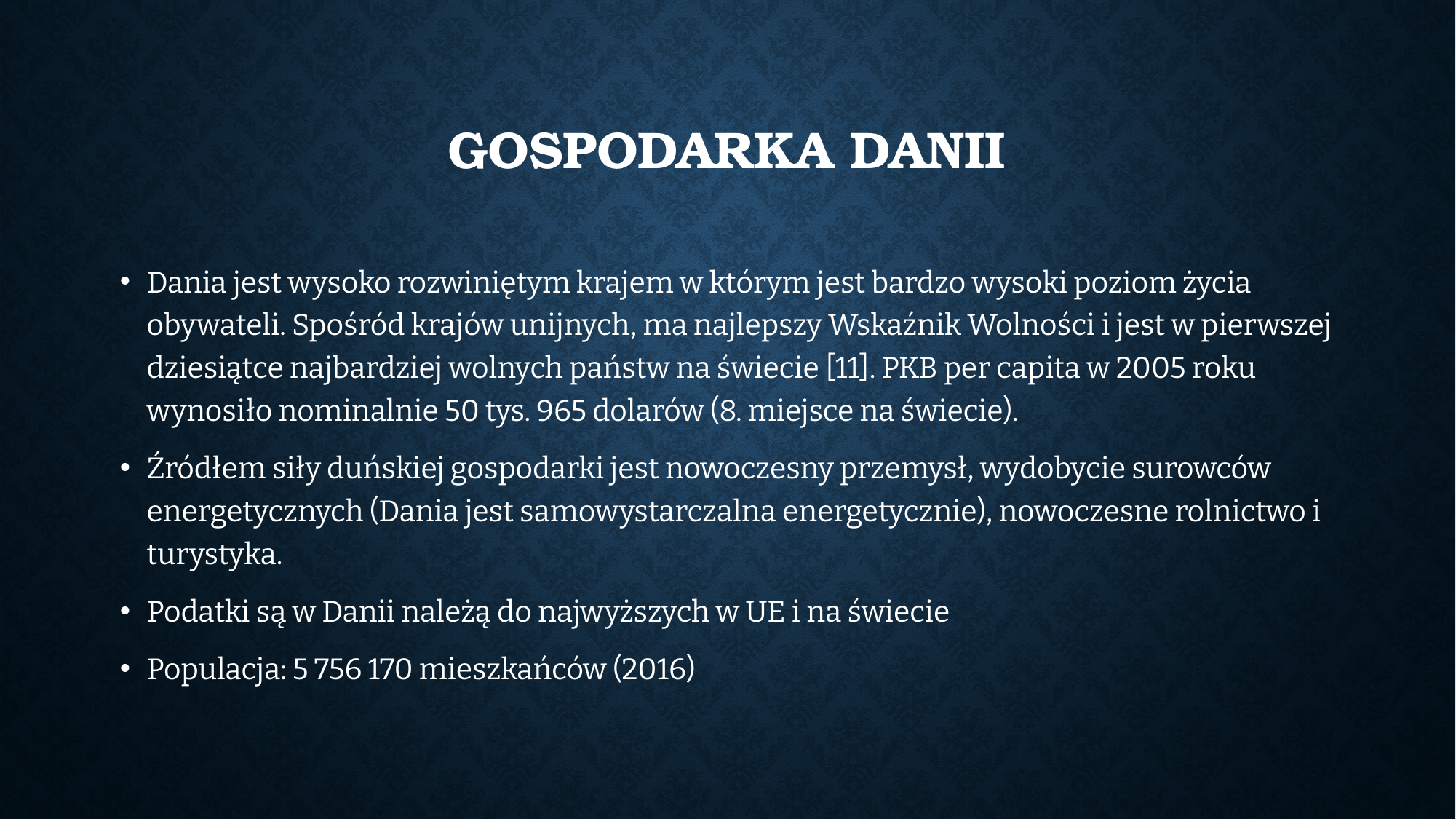

# Gospodarka Danii
Dania jest wysoko rozwiniętym krajem w którym jest bardzo wysoki poziom życia obywateli. Spośród krajów unijnych, ma najlepszy Wskaźnik Wolności i jest w pierwszej dziesiątce najbardziej wolnych państw na świecie [11]. PKB per capita w 2005 roku wynosiło nominalnie 50 tys. 965 dolarów (8. miejsce na świecie).
Źródłem siły duńskiej gospodarki jest nowoczesny przemysł, wydobycie surowców energetycznych (Dania jest samowystarczalna energetycznie), nowoczesne rolnictwo i turystyka.
Podatki są w Danii należą do najwyższych w UE i na świecie
Populacja: 5 756 170 mieszkańców (2016)